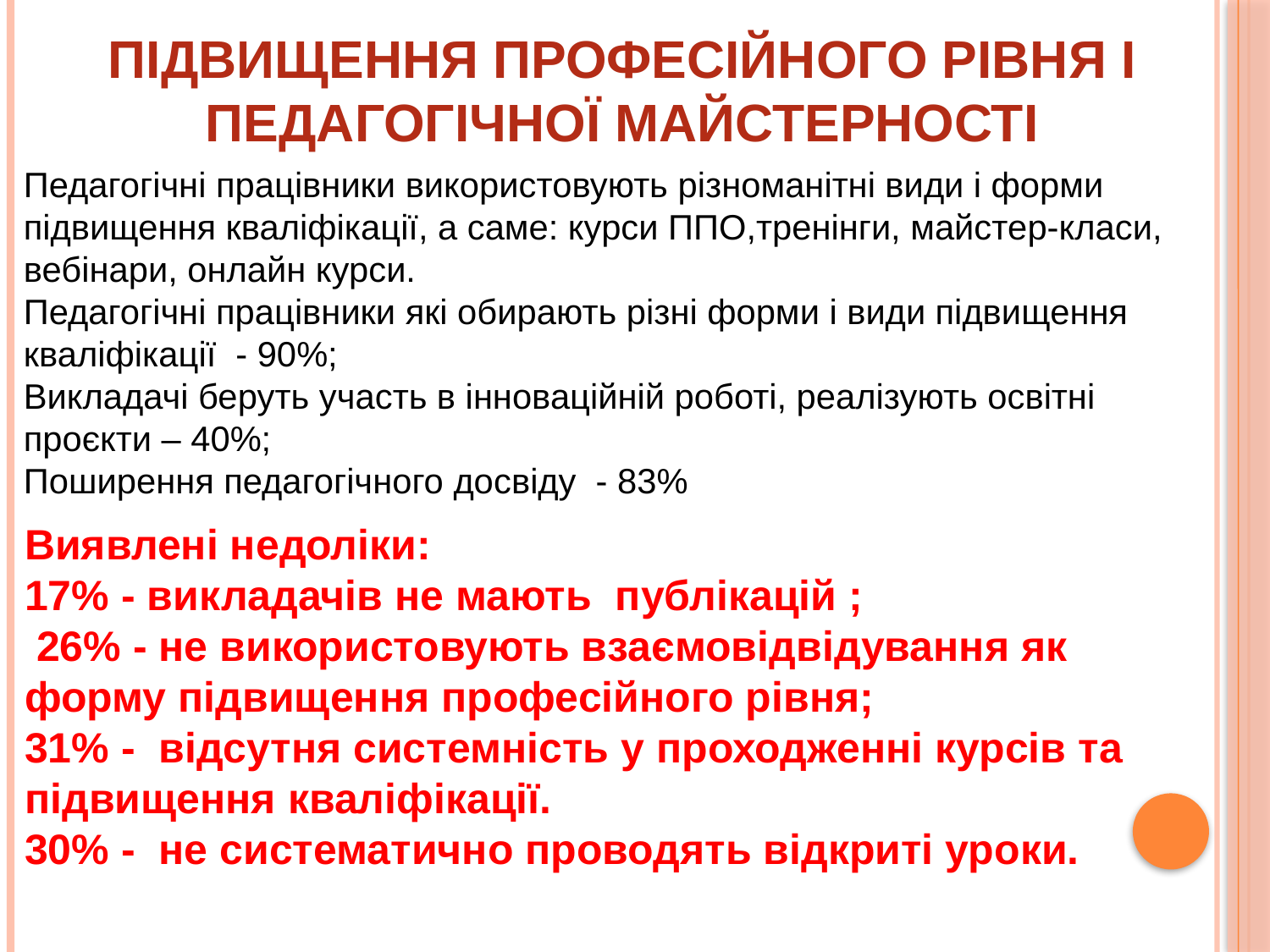

# Підвищення професійного рівня і педагогічної майстерності
Педагогічні працівники використовують різноманітні види і форми підвищення кваліфікації, а саме: курси ППО,тренінги, майстер-класи, вебінари, онлайн курси.
Педагогічні працівники які обирають різні форми і види підвищення
кваліфікації  - 90%;
Викладачі беруть участь в інноваційній роботі, реалізують освітні проєкти – 40%;
Поширення педагогічного досвіду  - 83%
Виявлені недоліки:
17% - викладачів не мають  публікацій ;
 26% - не використовують взаємовідвідування як форму підвищення професійного рівня;
31% -  відсутня системність у проходженні курсів та підвищення кваліфікації.
30% -  не систематично проводять відкриті уроки.